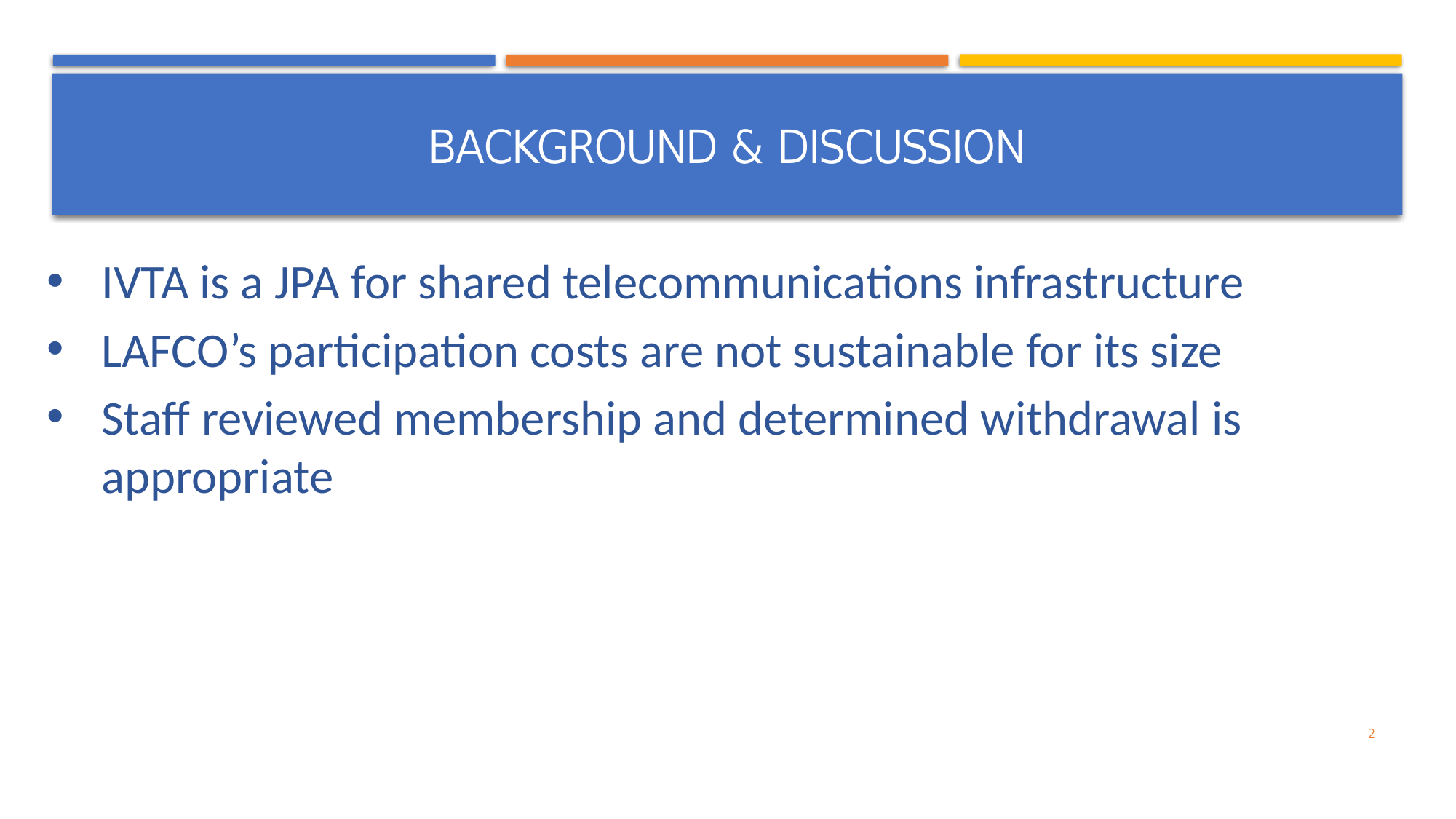

#
BACKGROUND & DISCUSSION
IVTA is a JPA for shared telecommunications infrastructure
LAFCO’s participation costs are not sustainable for its size
Staff reviewed membership and determined withdrawal is appropriate

2